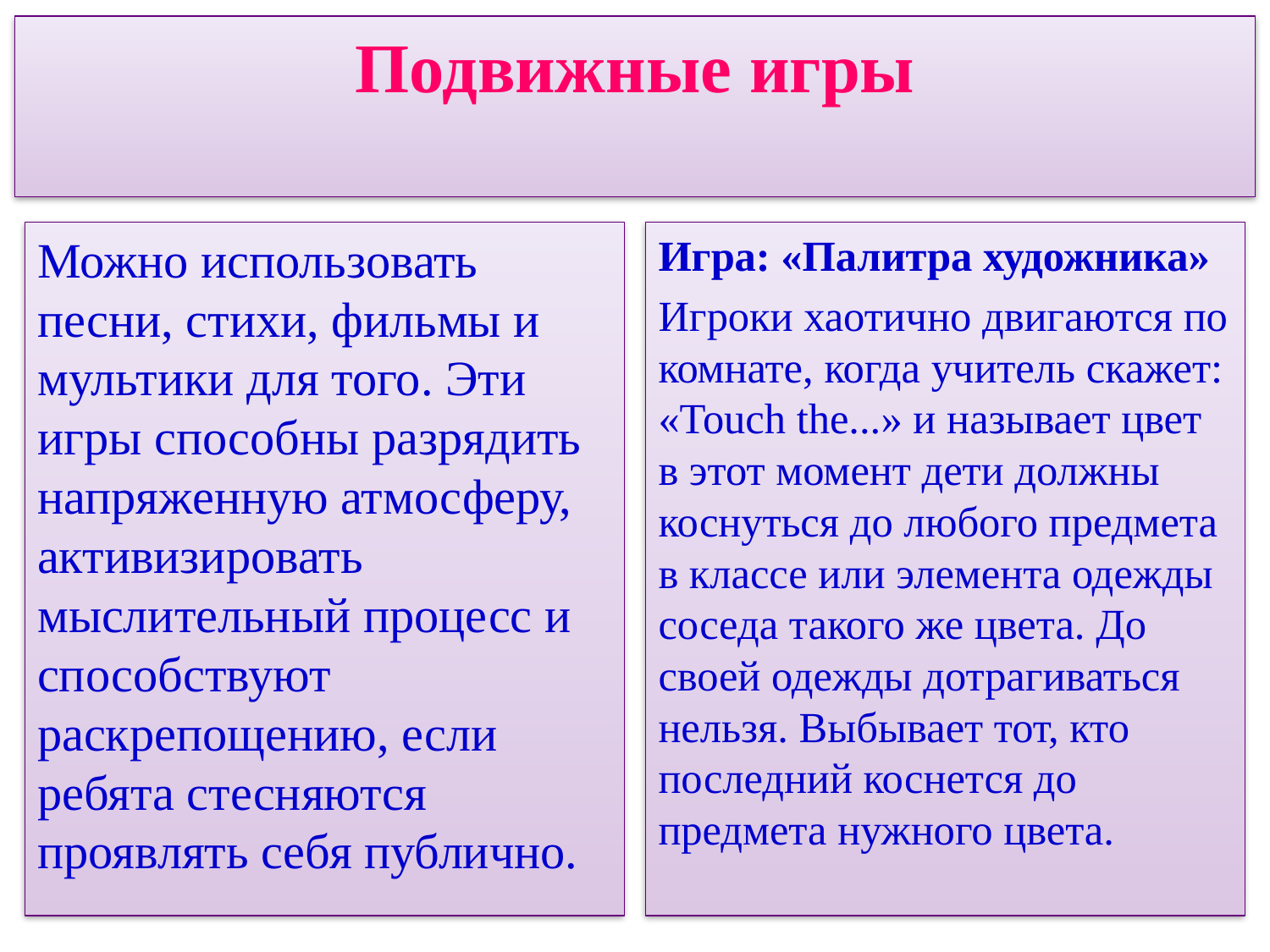

# Подвижные игры
Можно использовать песни, стихи, фильмы и мультики для того. Эти игры способны разрядить напряженную атмосферу, активизировать мыслительный процесс и способствуют раскрепощению, если ребята стесняются проявлять себя публично.

Игра: «Палитра художника»
Игроки хаотично двигаются по комнате, когда учитель скажет: «Touch the...» и называет цвет в этот момент дети должны коснуться до любого предмета в классе или элемента одежды соседа такого же цвета. До своей одежды дотрагиваться нельзя. Выбывает тот, кто последний коснется до предмета нужного цвета.